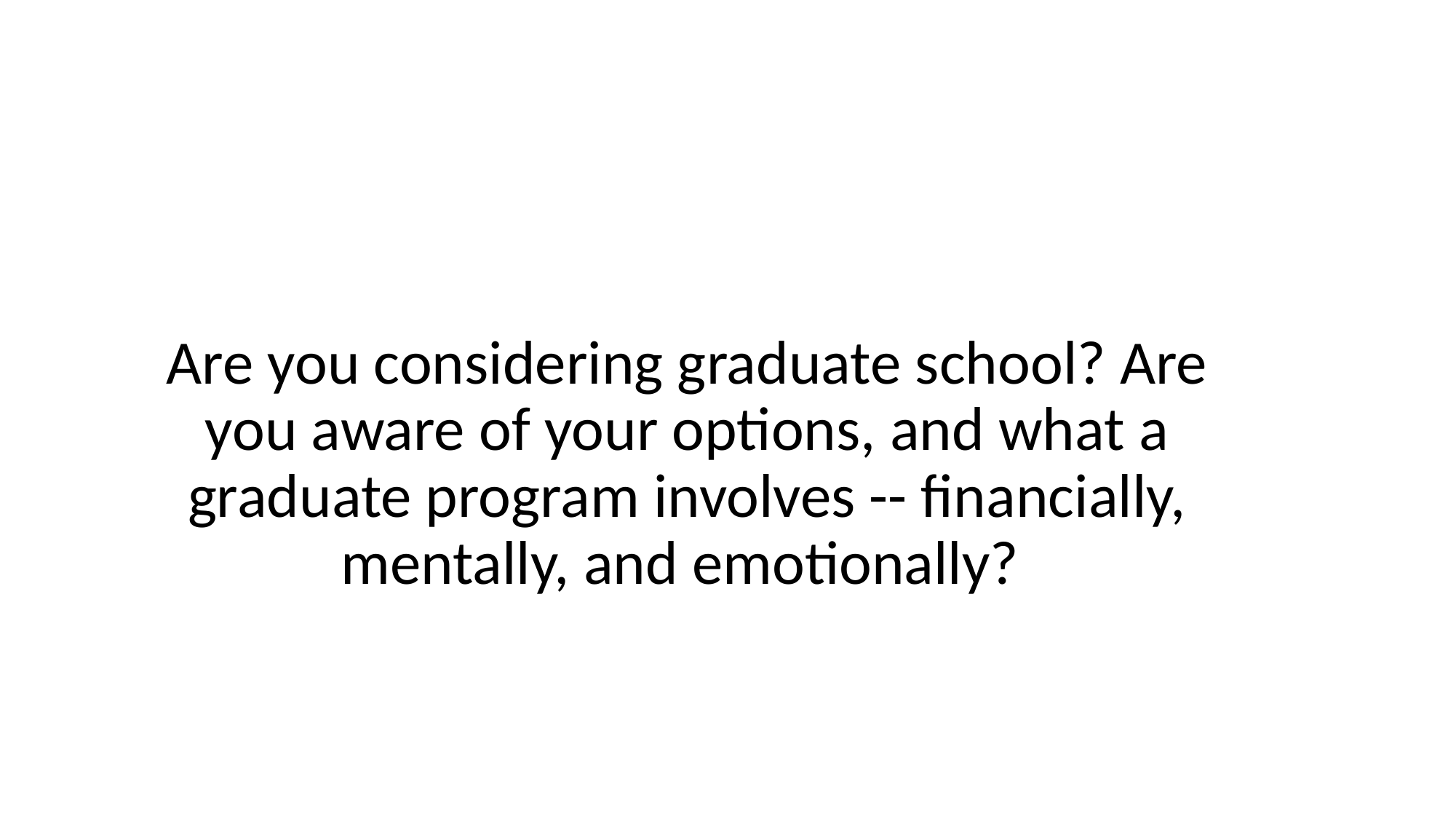

# Are you considering graduate school? Are you aware of your options, and what a graduate program involves -- financially, mentally, and emotionally?